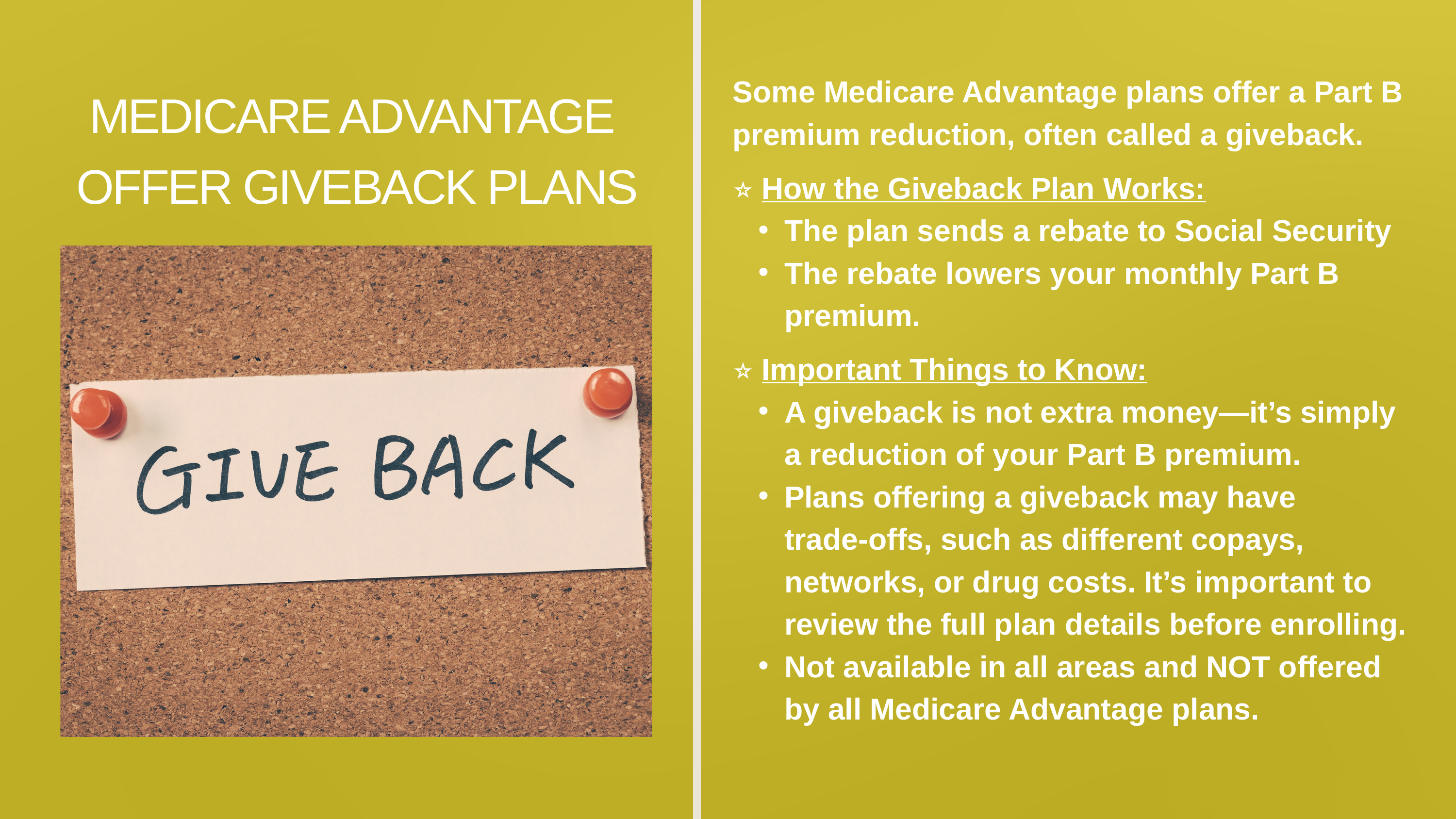

Some Medicare Advantage plans offer a Part B premium reduction, often called a giveback.

⭐ How the Giveback Plan Works:
The plan sends a rebate to Social Security
The rebate lowers your monthly Part B premium.

⭐ Important Things to Know:
A giveback is not extra money—it’s simply a reduction of your Part B premium.
Plans offering a giveback may have trade‑offs, such as different copays, networks, or drug costs. It’s important to review the full plan details before enrolling.
Not available in all areas and NOT offered by all Medicare Advantage plans.
MEDICARE ADVANTAGE  OFFER GIVEBACK PLANS